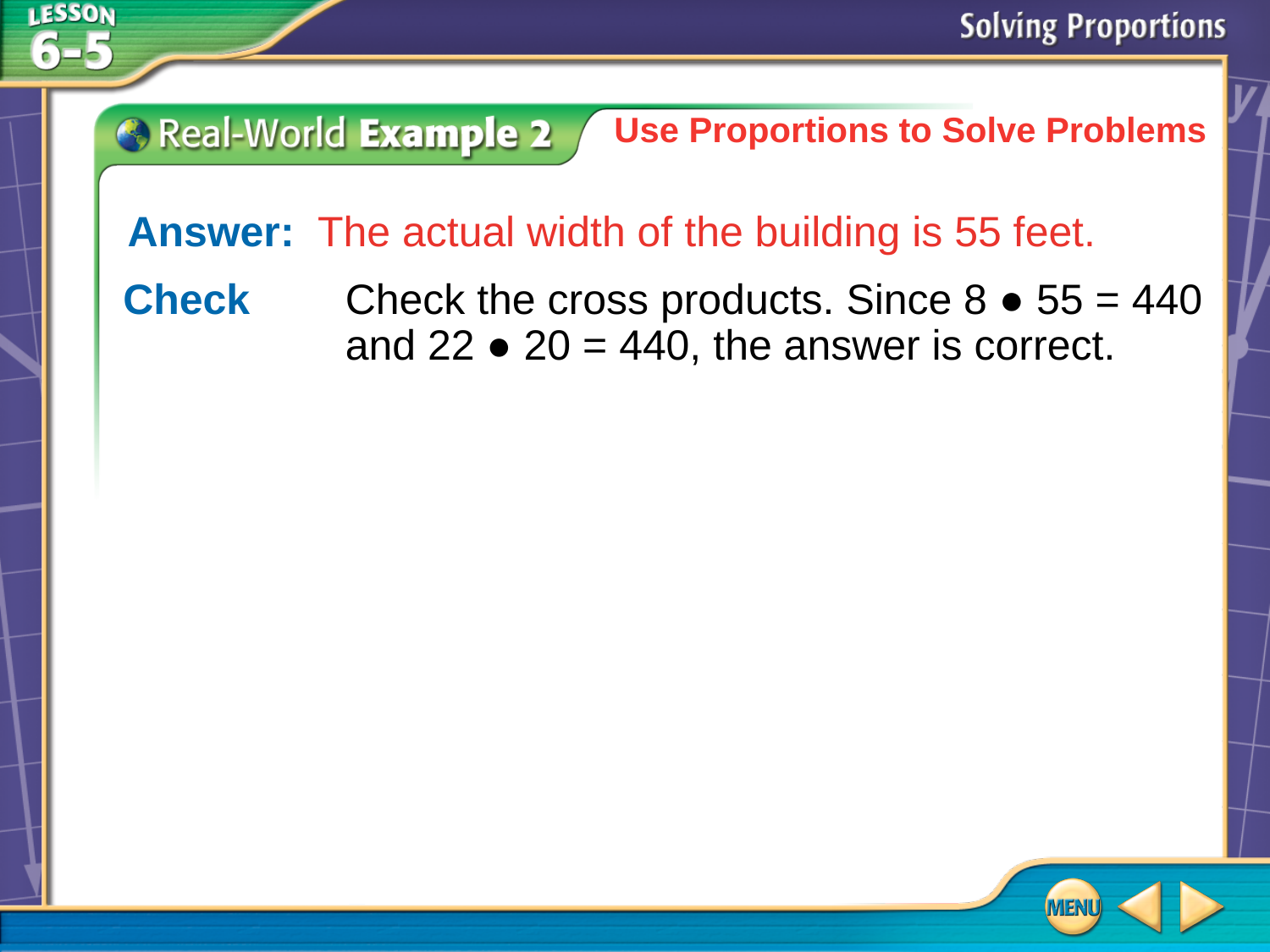

Use Proportions to Solve Problems
Answer: 	The actual width of the building is 55 feet.
Check	Check the cross products. Since 8 ● 55 = 440 and 22 ● 20 = 440, the answer is correct.
# Example 2